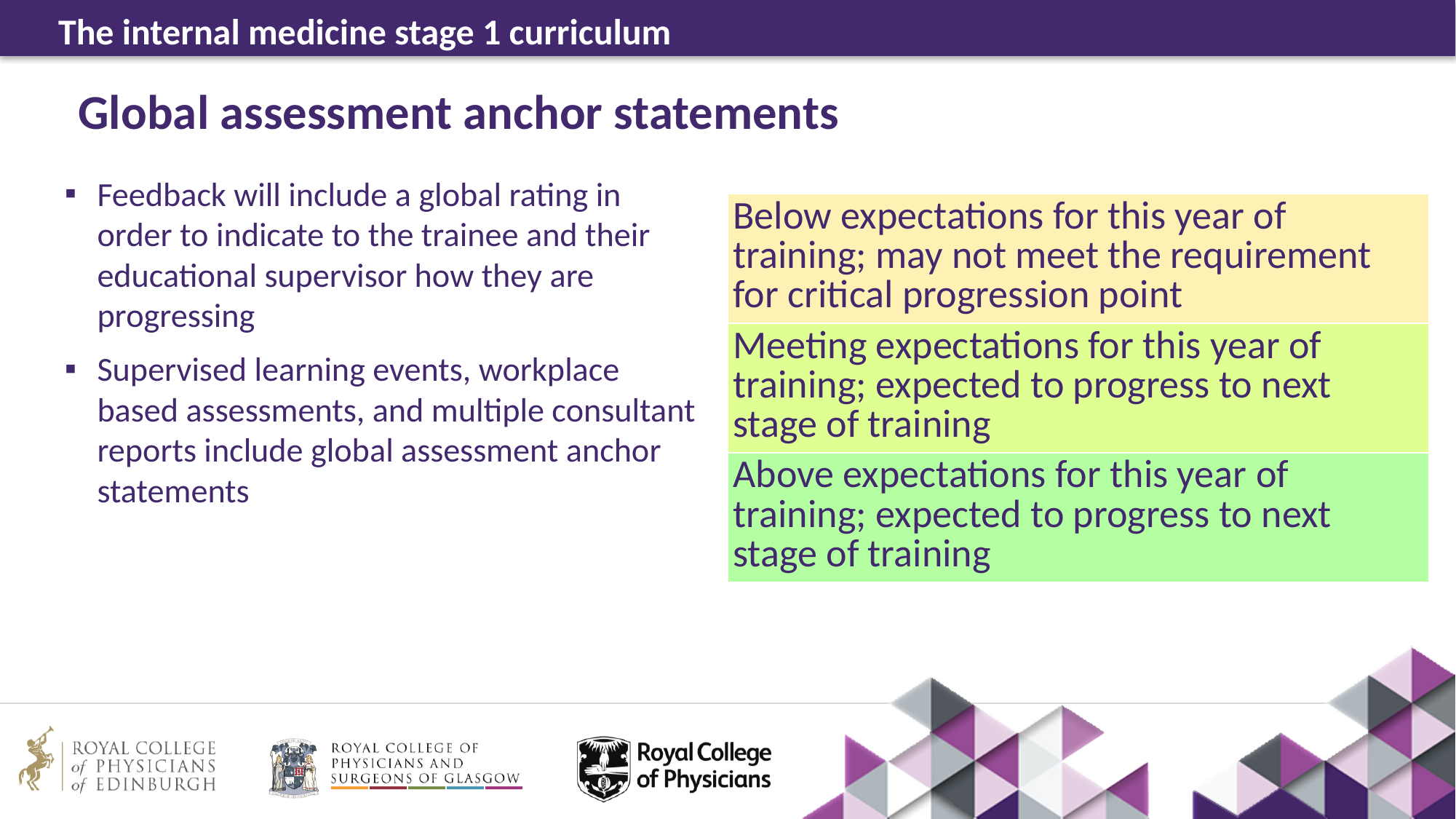

# Global assessment anchor statements
Feedback will include a global rating in order to indicate to the trainee and their educational supervisor how they are progressing
Supervised learning events, workplace based assessments, and multiple consultant reports include global assessment anchor statements
| Below expectations for this year of training; may not meet the requirement for critical progression point |
| --- |
| Meeting expectations for this year of training; expected to progress to next stage of training |
| Above expectations for this year of training; expected to progress to next stage of training |